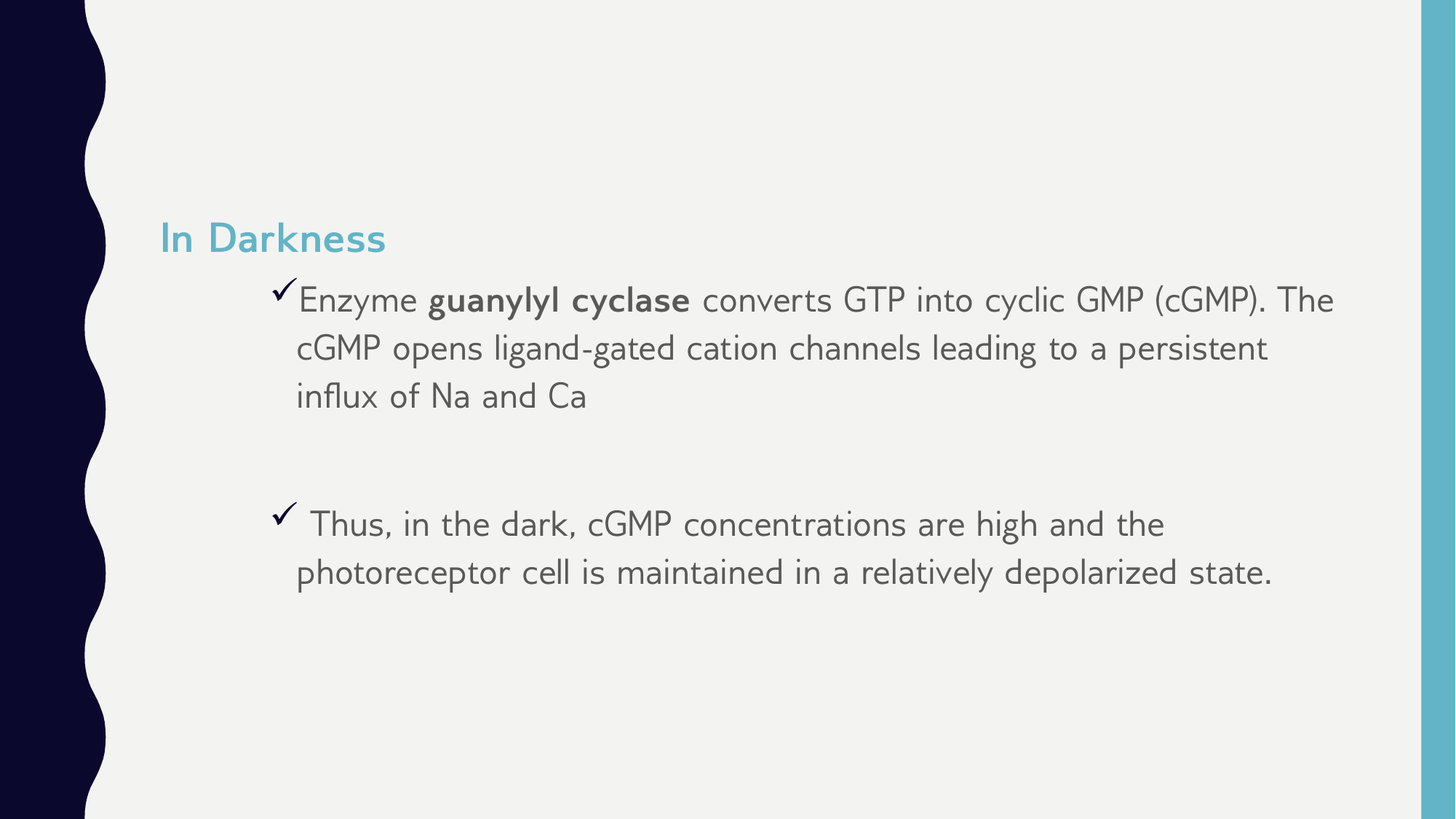

In Darkness
Enzyme guanylyl cyclase converts GTP into cyclic GMP (cGMP). The cGMP opens ligand-gated cation channels leading to a persistent influx of Na and Ca

 Thus, in the dark, cGMP concentrations are high and the photoreceptor cell is maintained in a relatively depolarized state.